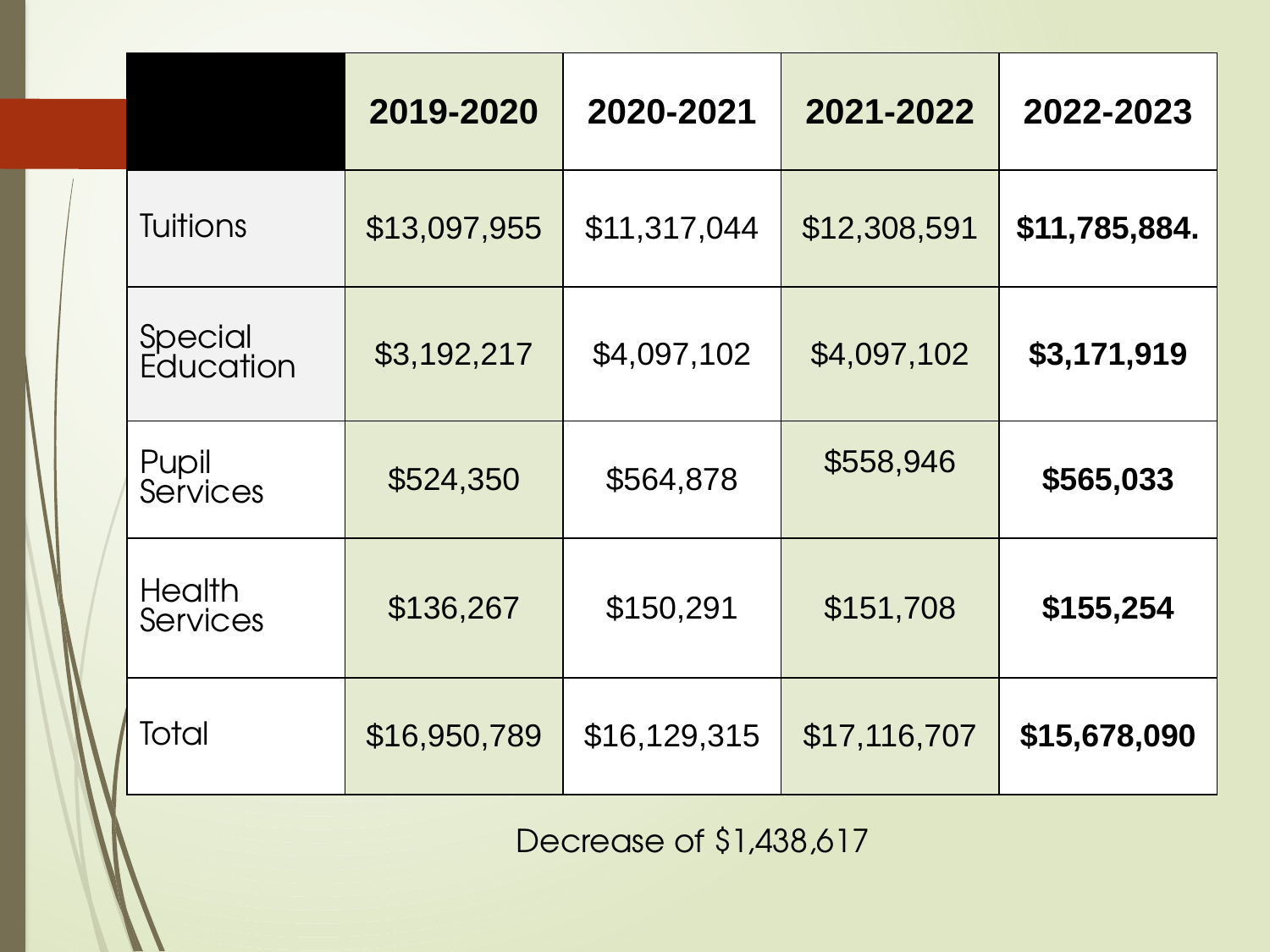

|  | 2019-2020 | 2020-2021 | 2021-2022 | 2022-2023 |
| --- | --- | --- | --- | --- |
| Tuitions | $13,097,955 | $11,317,044 | $12,308,591 | $11,785,884. |
| Special Education | $3,192,217 | $4,097,102 | $4,097,102 | $3,171,919 |
| Pupil Services | $524,350 | $564,878 | $558,946 | $565,033 |
| Health Services | $136,267 | $150,291 | $151,708 | $155,254 |
| Total | $16,950,789 | $16,129,315 | $17,116,707 | $15,678,090 |
Decrease of $1,438,617